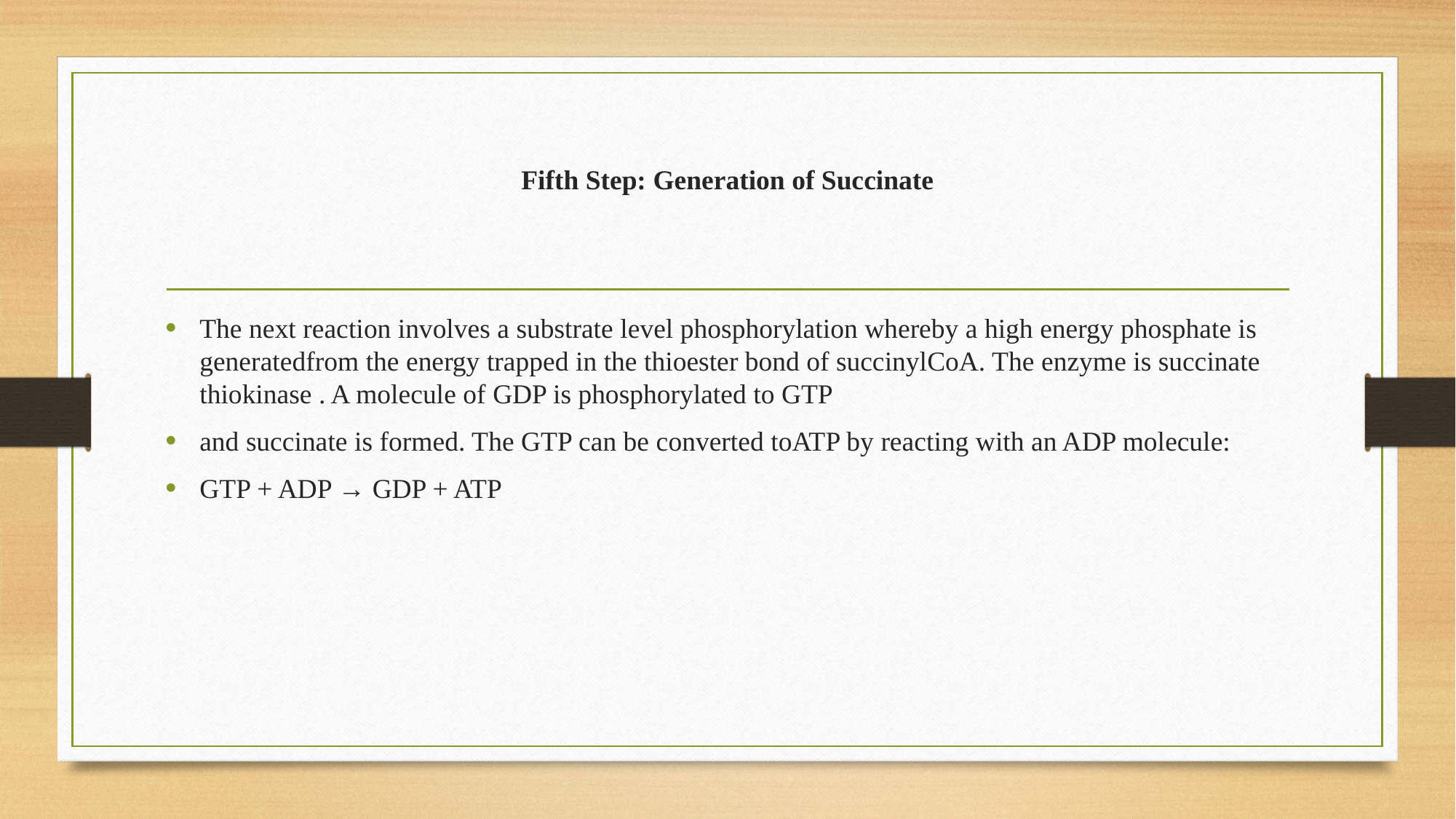

# Fifth Step: Generation of Succinate
The next reaction involves a substrate level phosphorylation whereby a high energy phosphate is generatedfrom the energy trapped in the thioester bond of succinylCoA. The enzyme is succinate thiokinase . A molecule of GDP is phosphorylated to GTP
and succinate is formed. The GTP can be converted toATP by reacting with an ADP molecule:
GTP + ADP → GDP + ATP